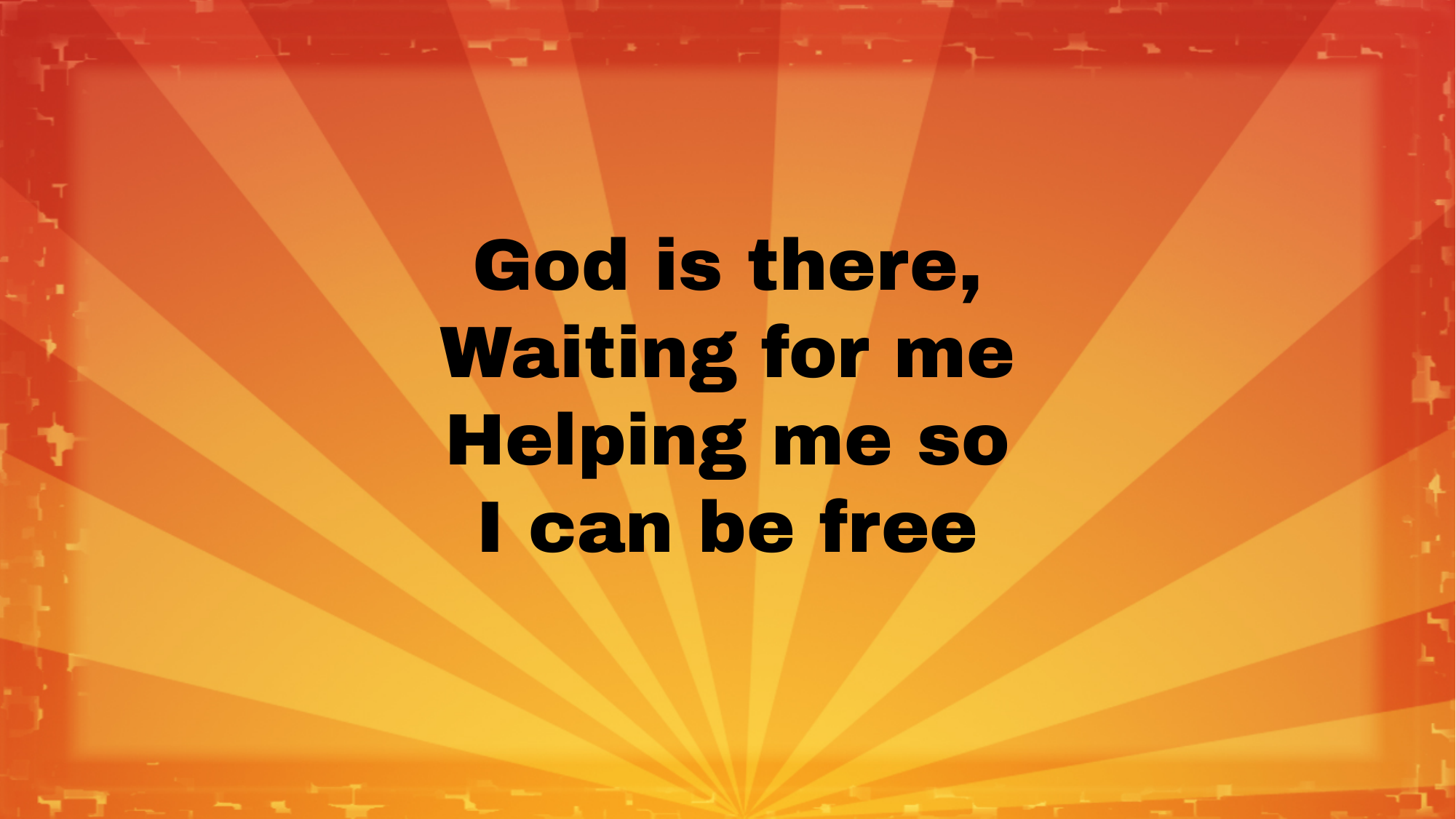

God is there,
Waiting for me
Helping me so
I can be free